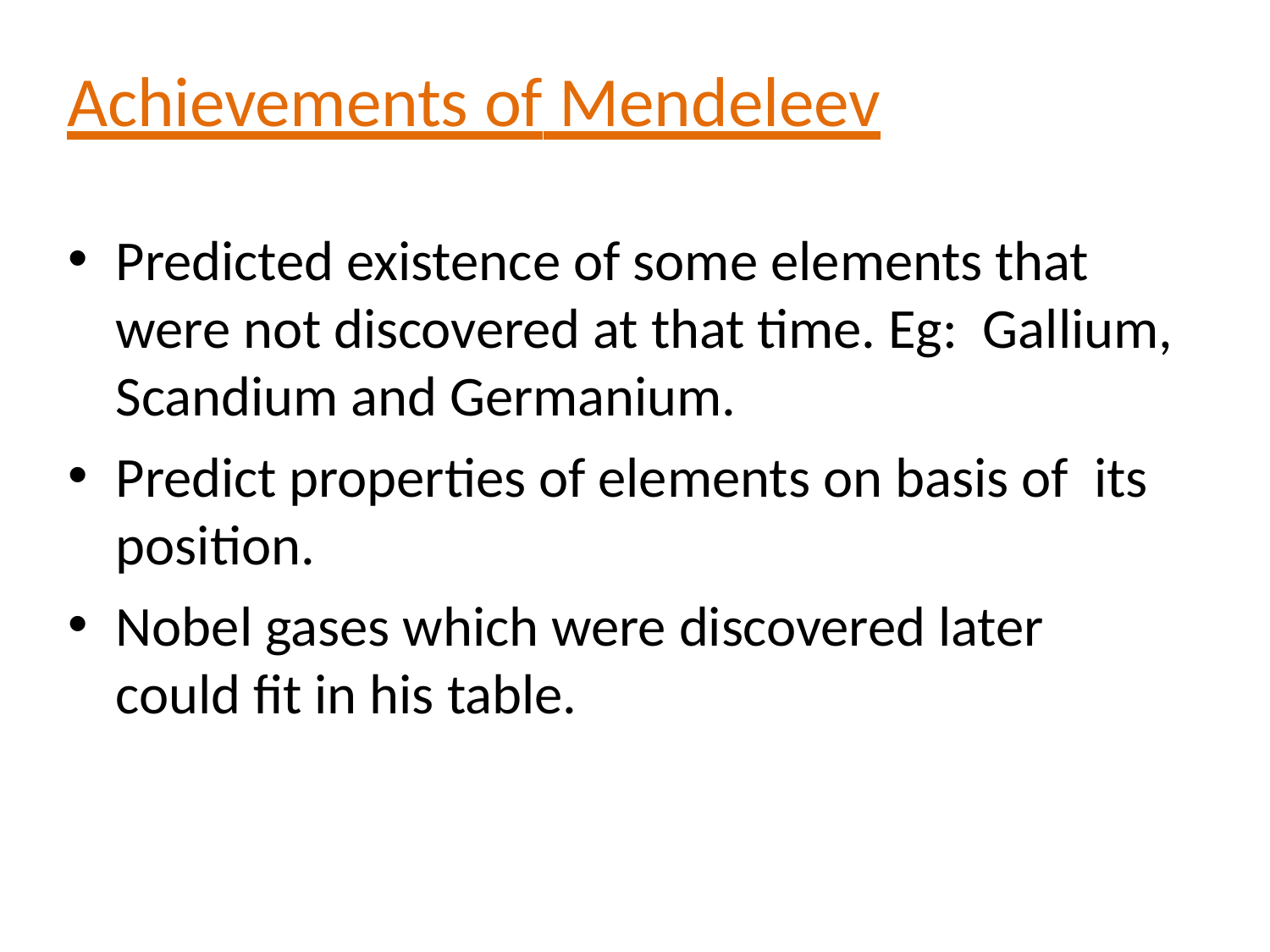

# Achievements of Mendeleev
Predicted existence of some elements that  were not discovered at that time. Eg:  Gallium, Scandium and Germanium.
Predict properties of elements on basis of  its position.
Nobel gases which were discovered later  could fit in his table.